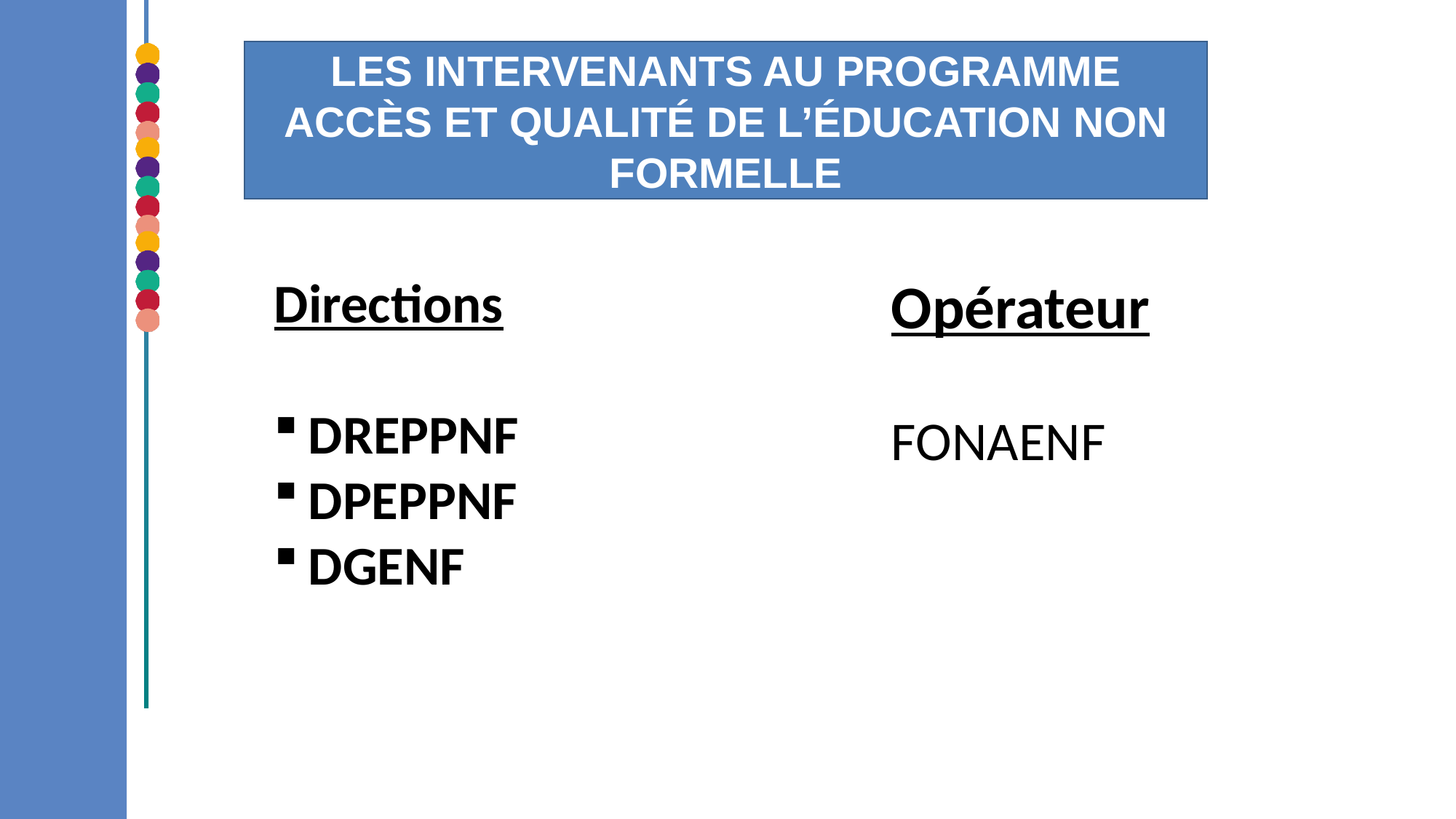

Les intervenants au programme accès et Qualité de l’éducation non formelle
Opérateur

FONAENF
Directions

DREPPNF
DPEPPNF
DGENF